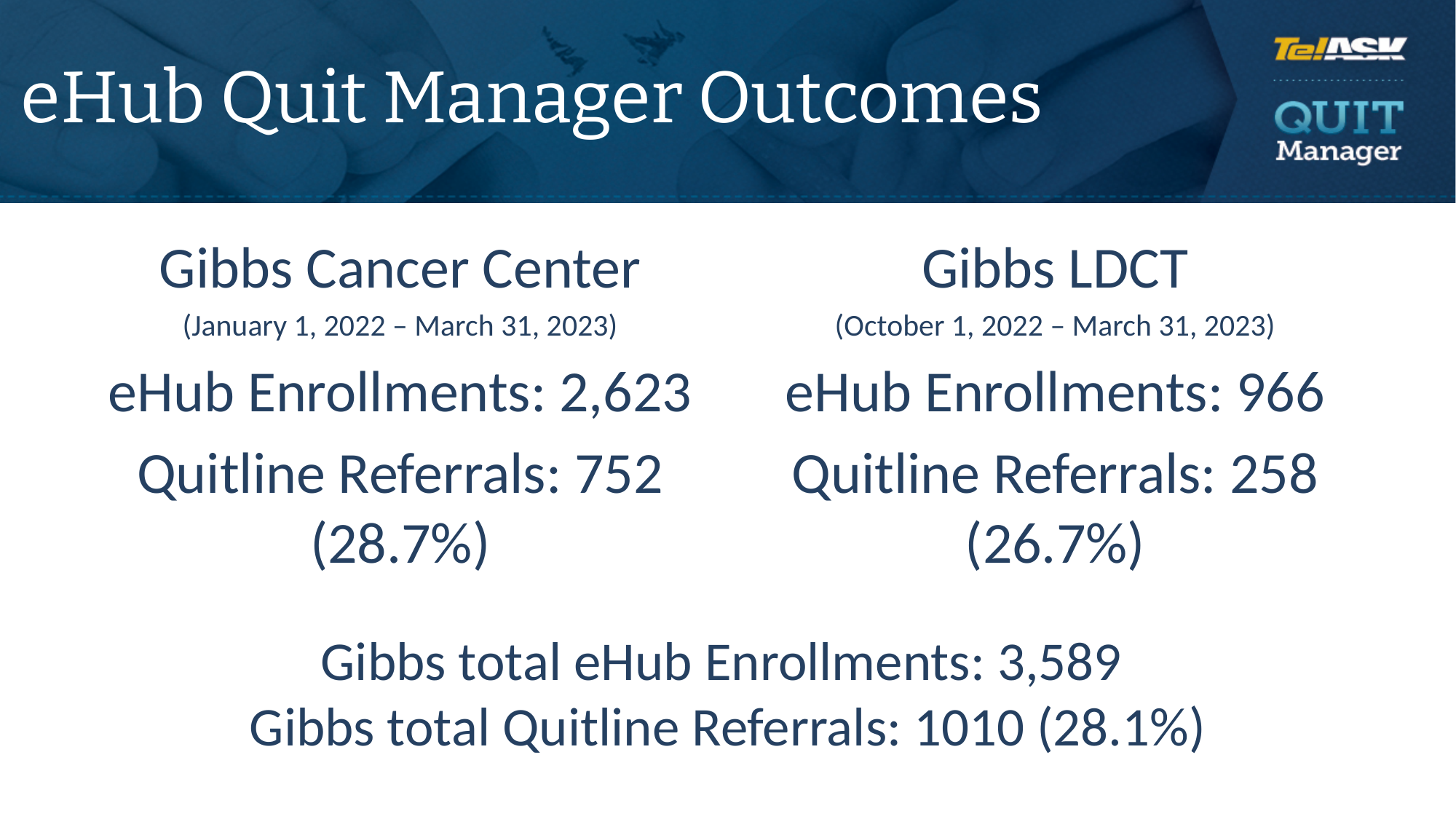

# eHub Quit Manager Outcomes
Gibbs Cancer Center
(January 1, 2022 – March 31, 2023)
eHub Enrollments: 2,623
Quitline Referrals: 752 (28.7%)
Gibbs LDCT
(October 1, 2022 – March 31, 2023)
eHub Enrollments: 966
Quitline Referrals: 258 (26.7%)
Gibbs total eHub Enrollments: 3,589
Gibbs total Quitline Referrals: 1010 (28.1%)